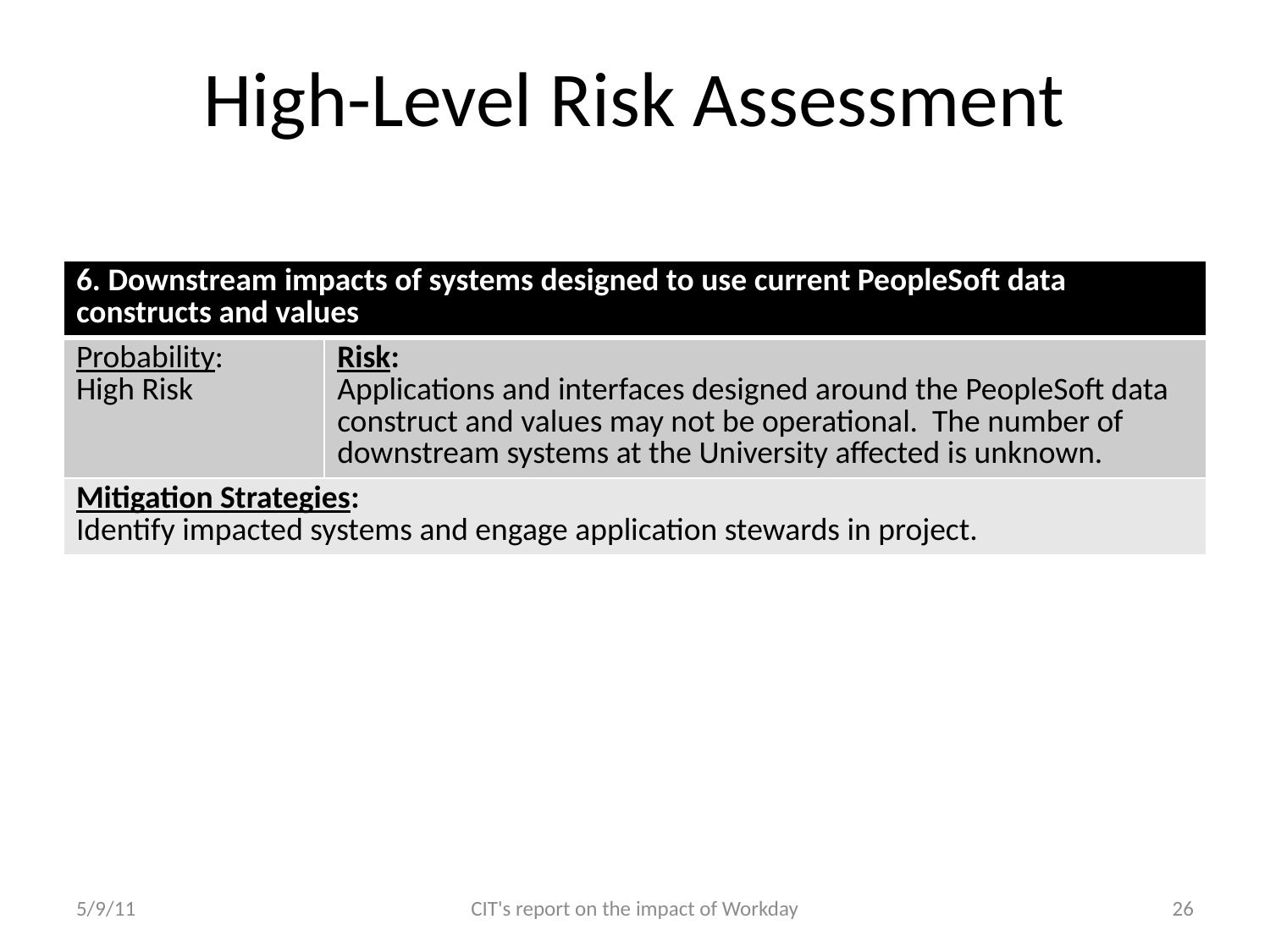

# High-Level Risk Assessment
| 6. Downstream impacts of systems designed to use current PeopleSoft data constructs and values |  |
| --- | --- |
| Probability: High Risk | Risk: Applications and interfaces designed around the PeopleSoft data construct and values may not be operational. The number of downstream systems at the University affected is unknown. |
| Mitigation Strategies: Identify impacted systems and engage application stewards in project. |  |
5/9/11
CIT's report on the impact of Workday
26